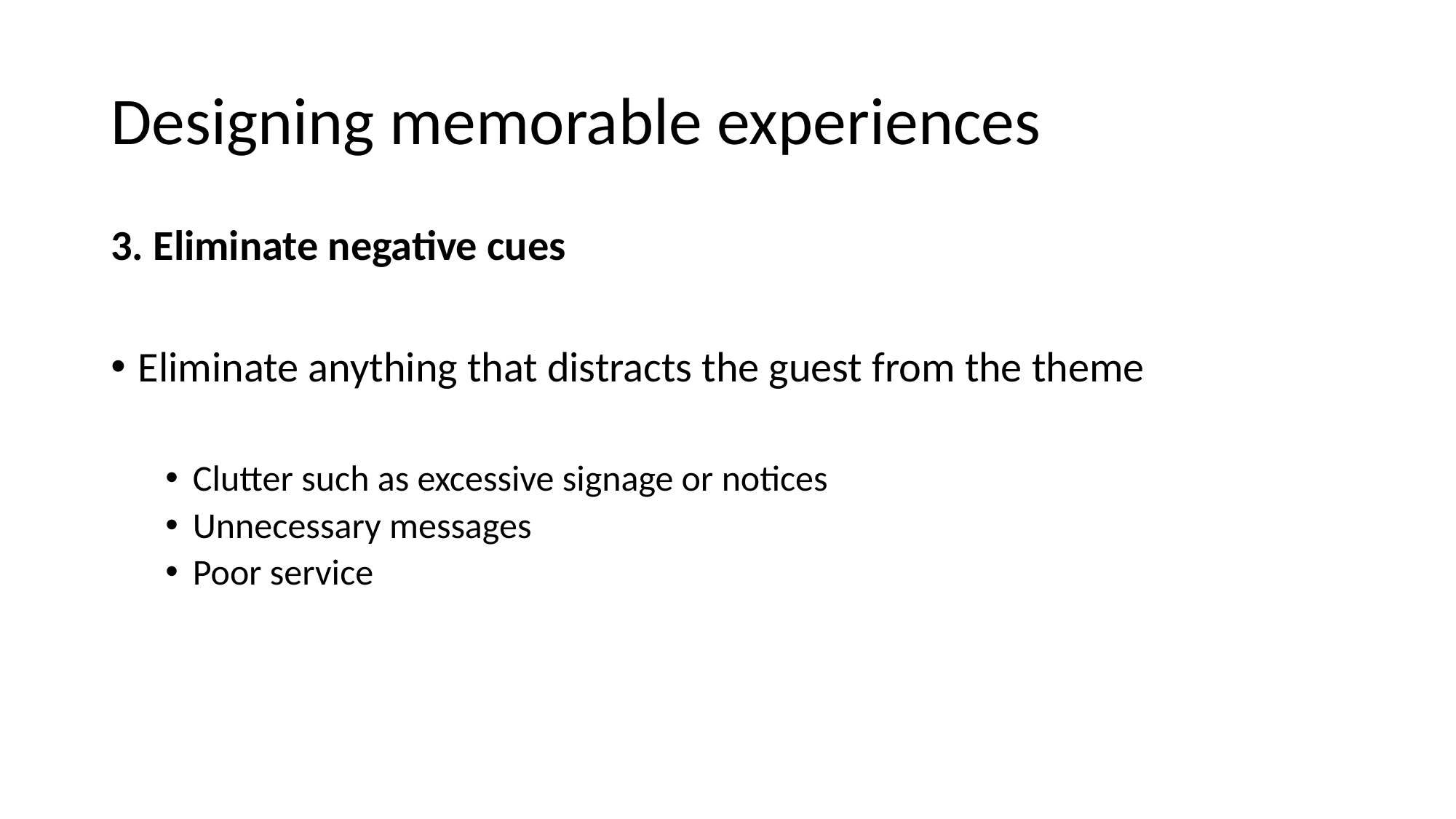

# Designing memorable experiences
3. Eliminate negative cues

Eliminate anything that distracts the guest from the theme

Clutter such as excessive signage or notices
Unnecessary messages
Poor service